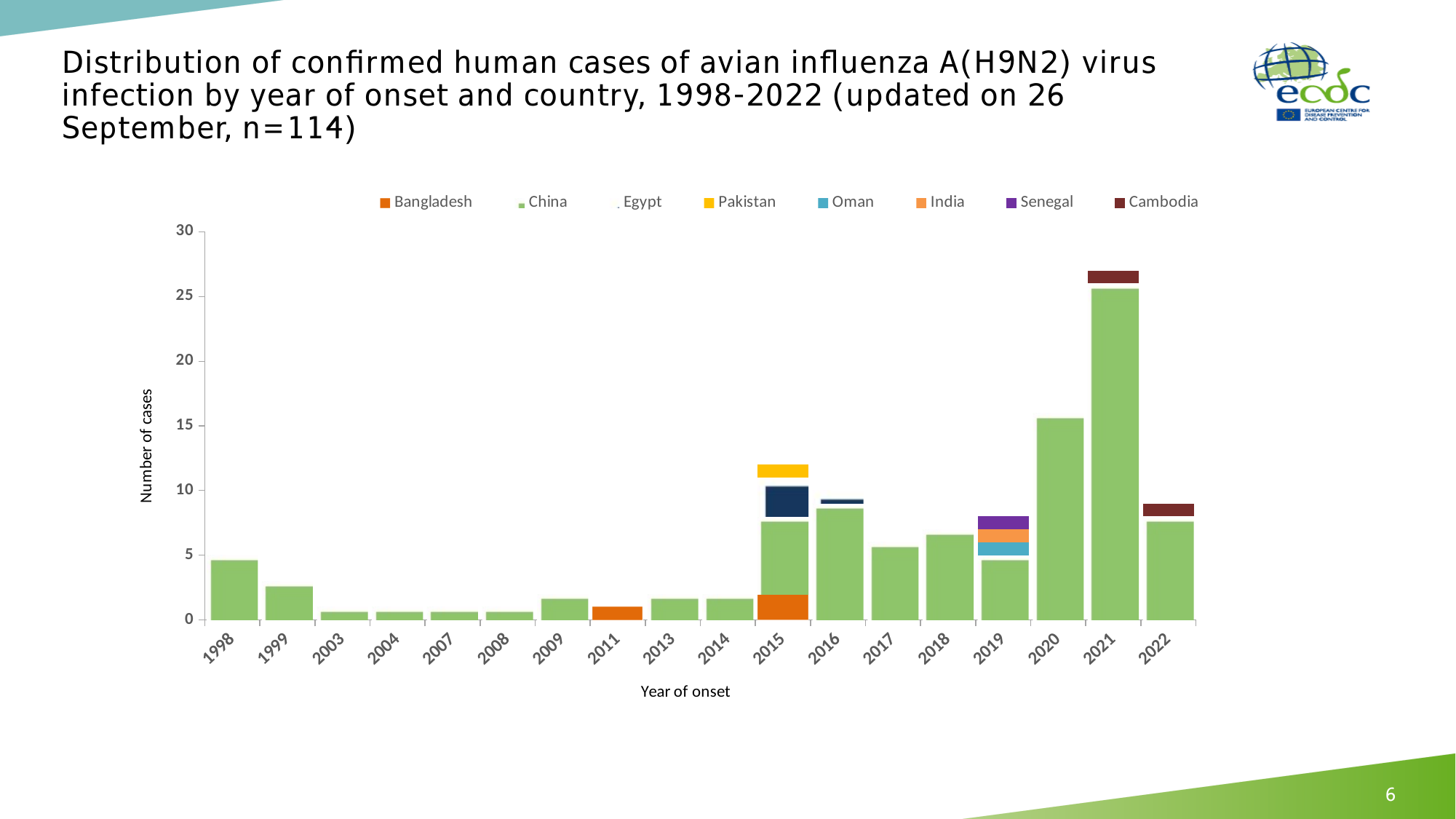

# Distribution of confirmed human cases of avian influenza A(H9N2) virus infection by year of onset and country, 1998-2022 (updated on 26 September, n=114)

### Chart

| Category | Bangladesh | China | Egypt | Pakistan | Oman | India | Senegal | Cambodia |
|---|---|---|---|---|---|---|---|---|
| 1998 | None | 5.0 | None | None | None | None | None | None |
| 1999 | None | 3.0 | None | None | None | None | None | None |
| 2003 | None | 1.0 | None | None | None | None | None | None |
| 2004 | None | 1.0 | None | None | None | None | None | None |
| 2007 | None | 1.0 | None | None | None | None | None | None |
| 2008 | None | 1.0 | None | None | None | None | None | None |
| 2009 | None | 2.0 | None | None | None | None | None | None |
| 2011 | 1.0 | None | None | None | None | None | None | None |
| 2013 | None | 2.0 | None | None | None | None | None | None |
| 2014 | None | 2.0 | None | None | None | None | None | None |
| 2015 | 2.0 | 6.0 | 3.0 | 1.0 | None | None | None | None |
| 2016 | None | 9.0 | 1.0 | None | None | None | None | None |
| 2017 | None | 6.0 | None | None | None | None | None | None |
| 2018 | None | 7.0 | None | None | None | None | None | None |
| 2019 | None | 5.0 | None | None | 1.0 | 1.0 | 1.0 | None |
| 2020 | None | 16.0 | None | None | None | None | None | None |
| 2021 | None | 26.0 | None | None | None | None | None | 1.0 |
| 2022 | None | 8.0 | None | None | None | None | None | 1.0 |
6